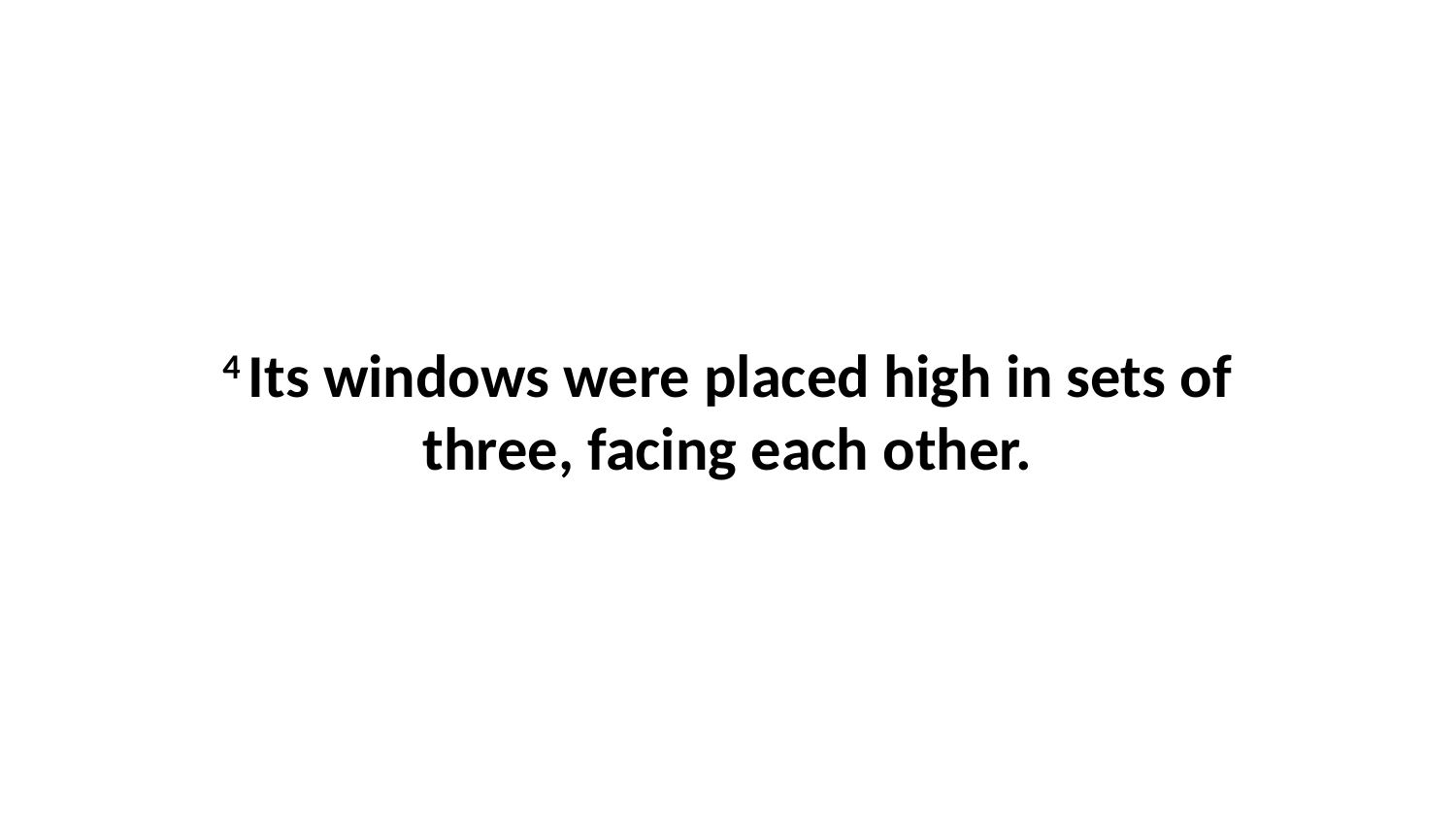

4 Its windows were placed high in sets of three, facing each other.